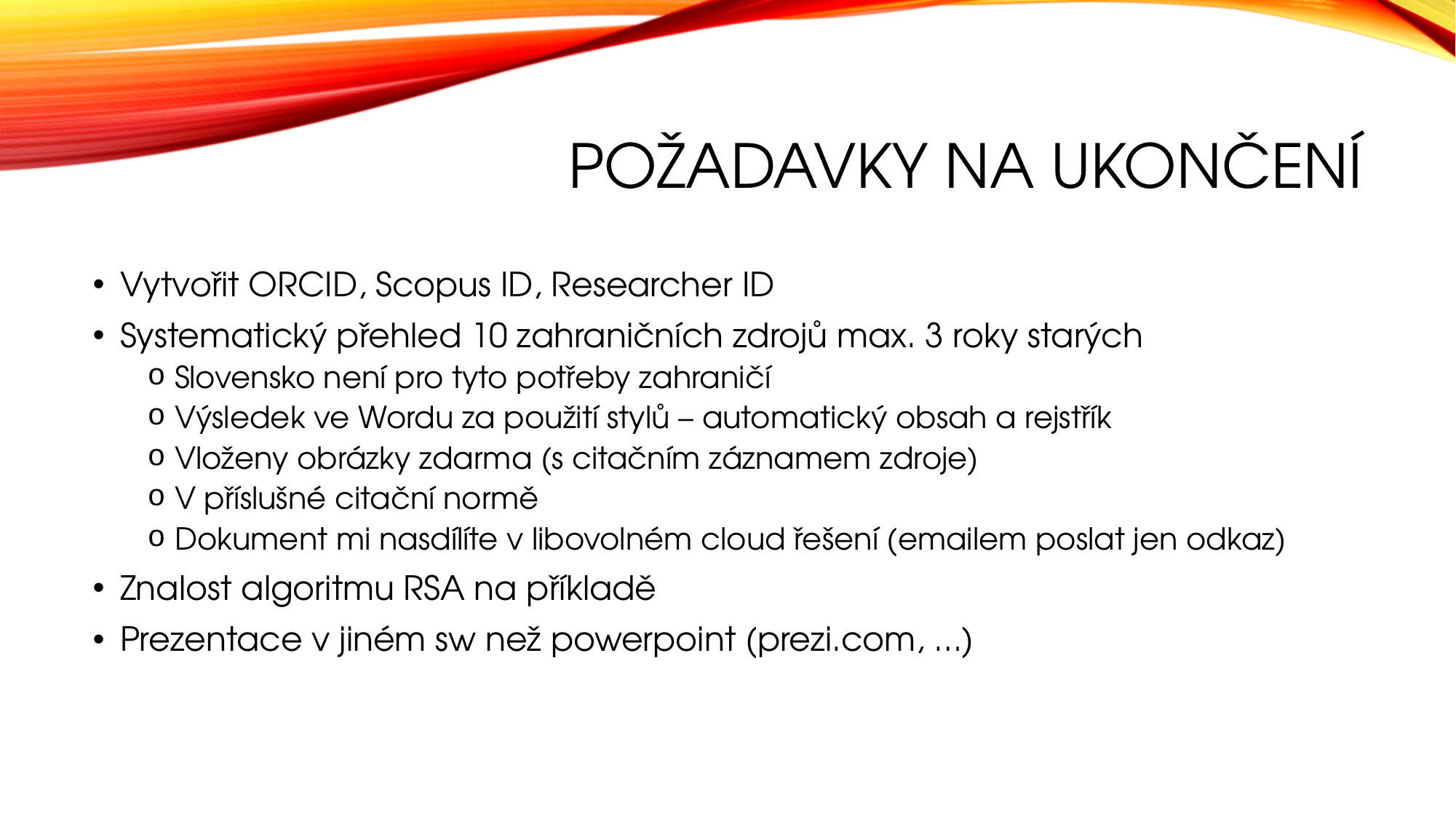

# Požadavky na ukončení
Vytvořit ORCID, Scopus ID, Researcher ID
Systematický přehled 10 zahraničních zdrojů max. 3 roky starých
Slovensko není pro tyto potřeby zahraničí
Výsledek ve Wordu za použití stylů – automatický obsah a rejstřík
Vloženy obrázky zdarma (s citačním záznamem zdroje)
V příslušné citační normě
Dokument mi nasdílíte v libovolném cloud řešení (emailem poslat jen odkaz)
Znalost algoritmu RSA na příkladě
Prezentace v jiném sw než powerpoint (prezi.com, …)